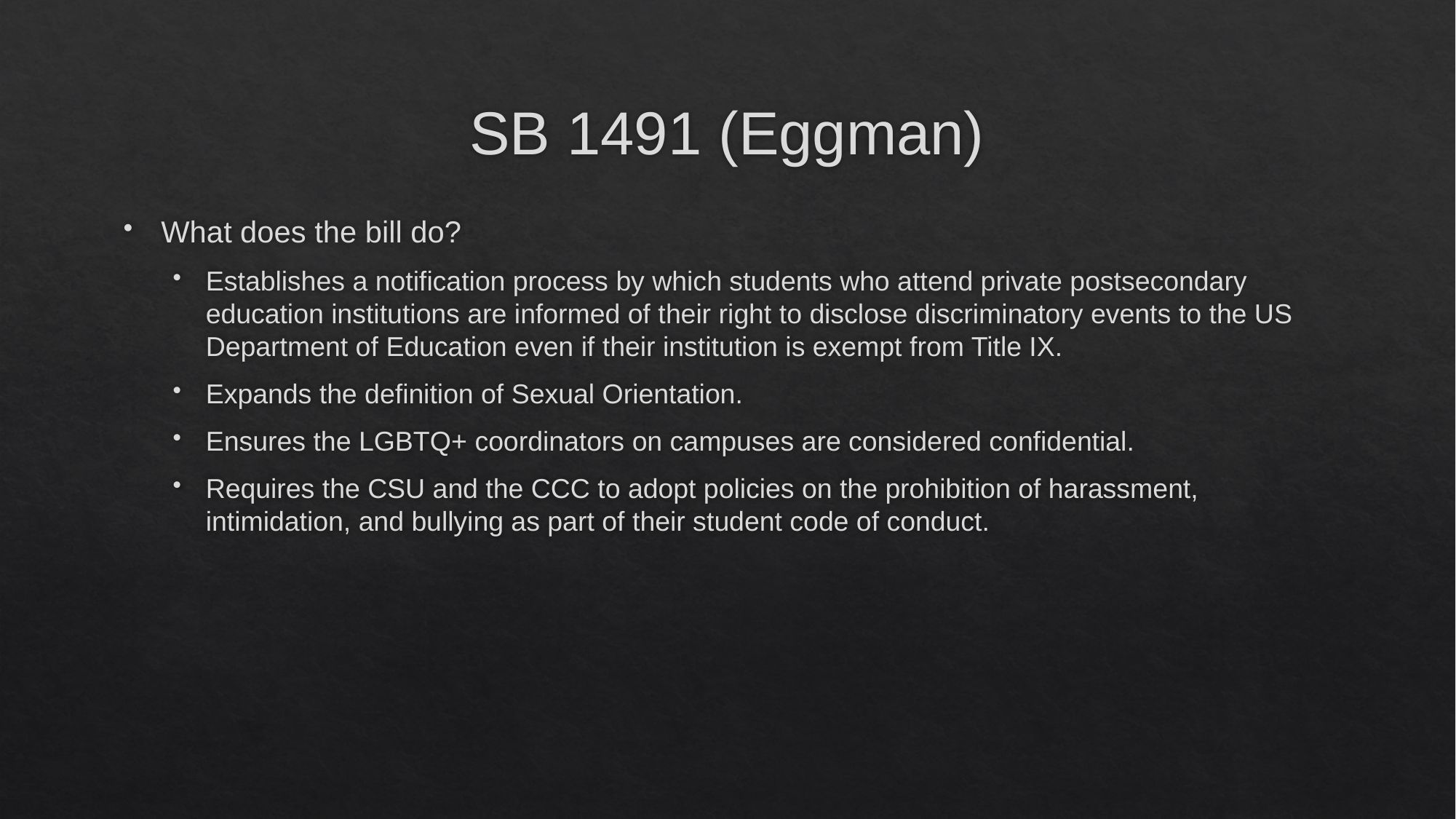

# SB 1491 (Eggman)
What does the bill do?
Establishes a notification process by which students who attend private postsecondary education institutions are informed of their right to disclose discriminatory events to the US Department of Education even if their institution is exempt from Title IX.
Expands the definition of Sexual Orientation.
Ensures the LGBTQ+ coordinators on campuses are considered confidential.
Requires the CSU and the CCC to adopt policies on the prohibition of harassment, intimidation, and bullying as part of their student code of conduct.